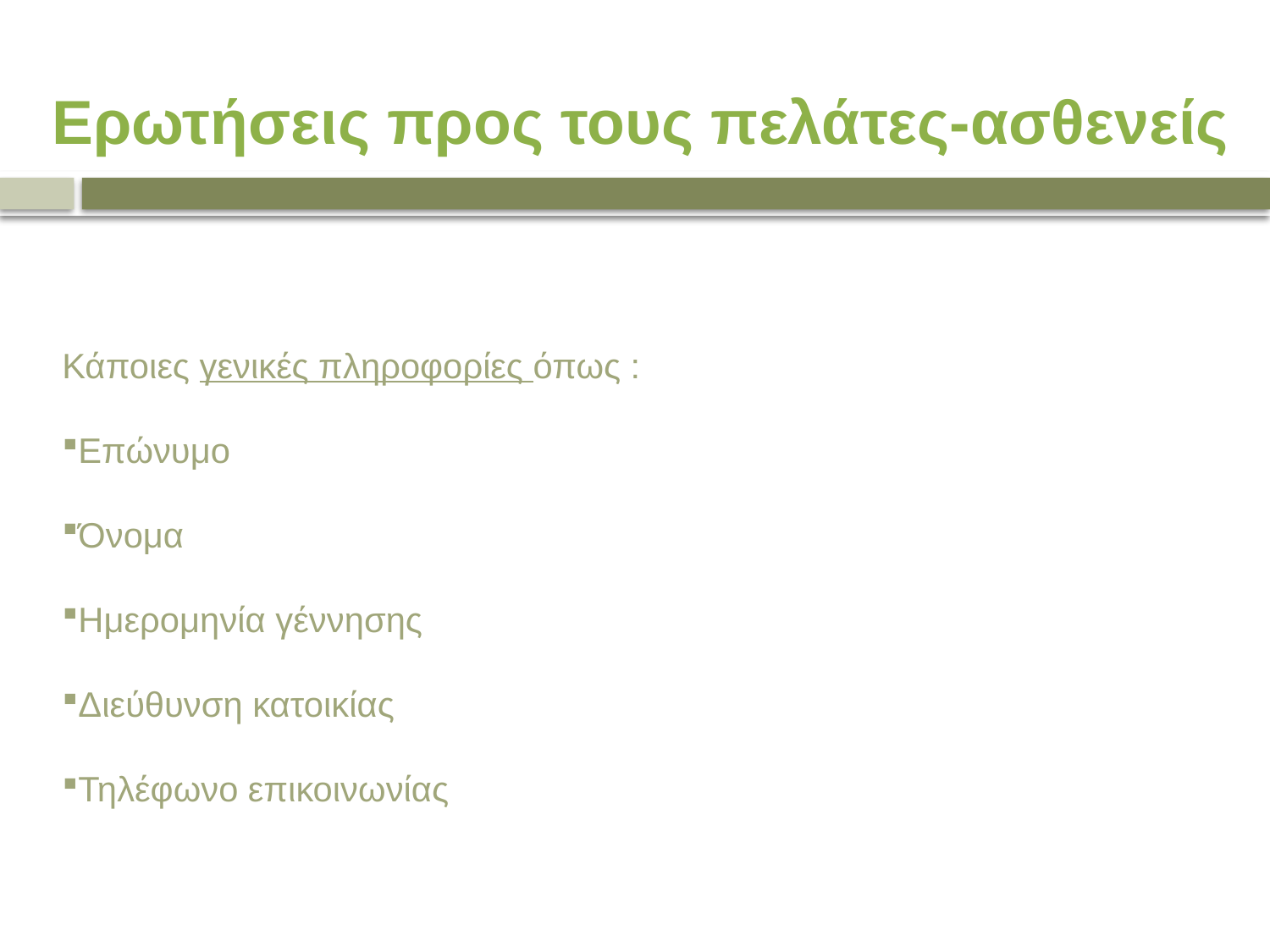

# Ερωτήσεις προς τους πελάτες-ασθενείς
Κάποιες γενικές πληροφορίες όπως :

Επώνυμο

Όνομα

Ημερομηνία γέννησης

Διεύθυνση κατοικίας

Τηλέφωνο επικοινωνίας